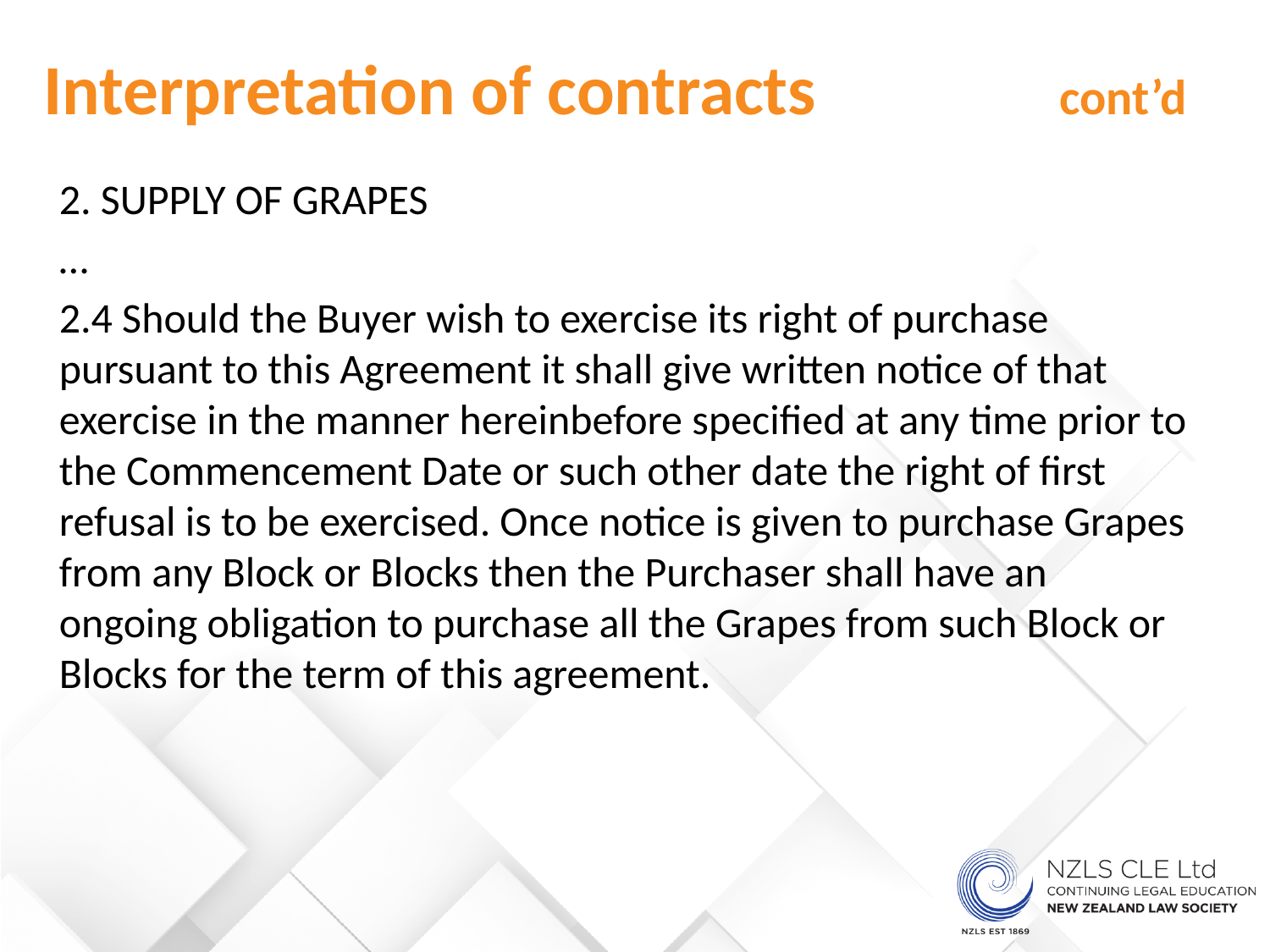

Interpretation of contracts 		cont’d
2. SUPPLY OF GRAPES
…
2.4 Should the Buyer wish to exercise its right of purchase pursuant to this Agreement it shall give written notice of that exercise in the manner hereinbefore specified at any time prior to the Commencement Date or such other date the right of first refusal is to be exercised. Once notice is given to purchase Grapes from any Block or Blocks then the Purchaser shall have an ongoing obligation to purchase all the Grapes from such Block or Blocks for the term of this agreement.